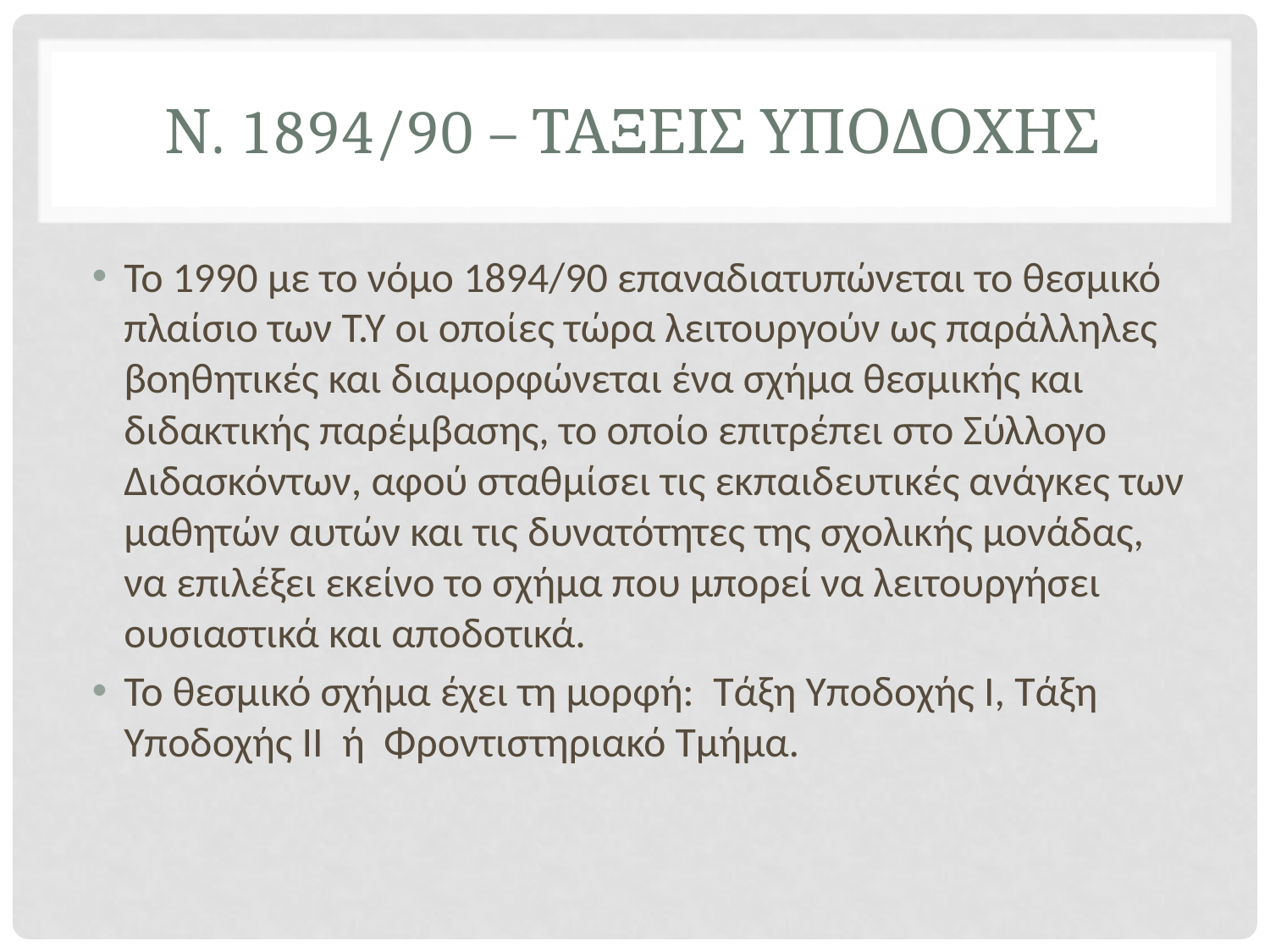

# Ν. 1894/90 – ΤΑΞΕΙΣ ΥΠΟΔΟΧΗΣ
To 1990 με το νόμο 1894/90 επαναδιατυπώνεται το θεσμικό πλαίσιο των Τ.Υ οι οποίες τώρα λειτουργούν ως παράλληλες βοηθητικές και διαμορφώνεται ένα σχήμα θεσμικής και διδακτικής παρέμβασης, το οποίο επιτρέπει στο Σύλλογο Διδασκόντων, αφού σταθμίσει τις εκπαιδευτικές ανάγκες των μαθητών αυτών και τις δυνατότητες της σχολικής μονάδας, να επιλέξει εκείνο το σχήμα που μπορεί να λειτουργήσει ουσιαστικά και αποδοτικά.
Το θεσμικό σχήμα έχει τη μορφή:  Τάξη Υποδοχής Ι, Τάξη Υποδοχής ΙΙ  ή  Φροντιστηριακό Τμήμα.